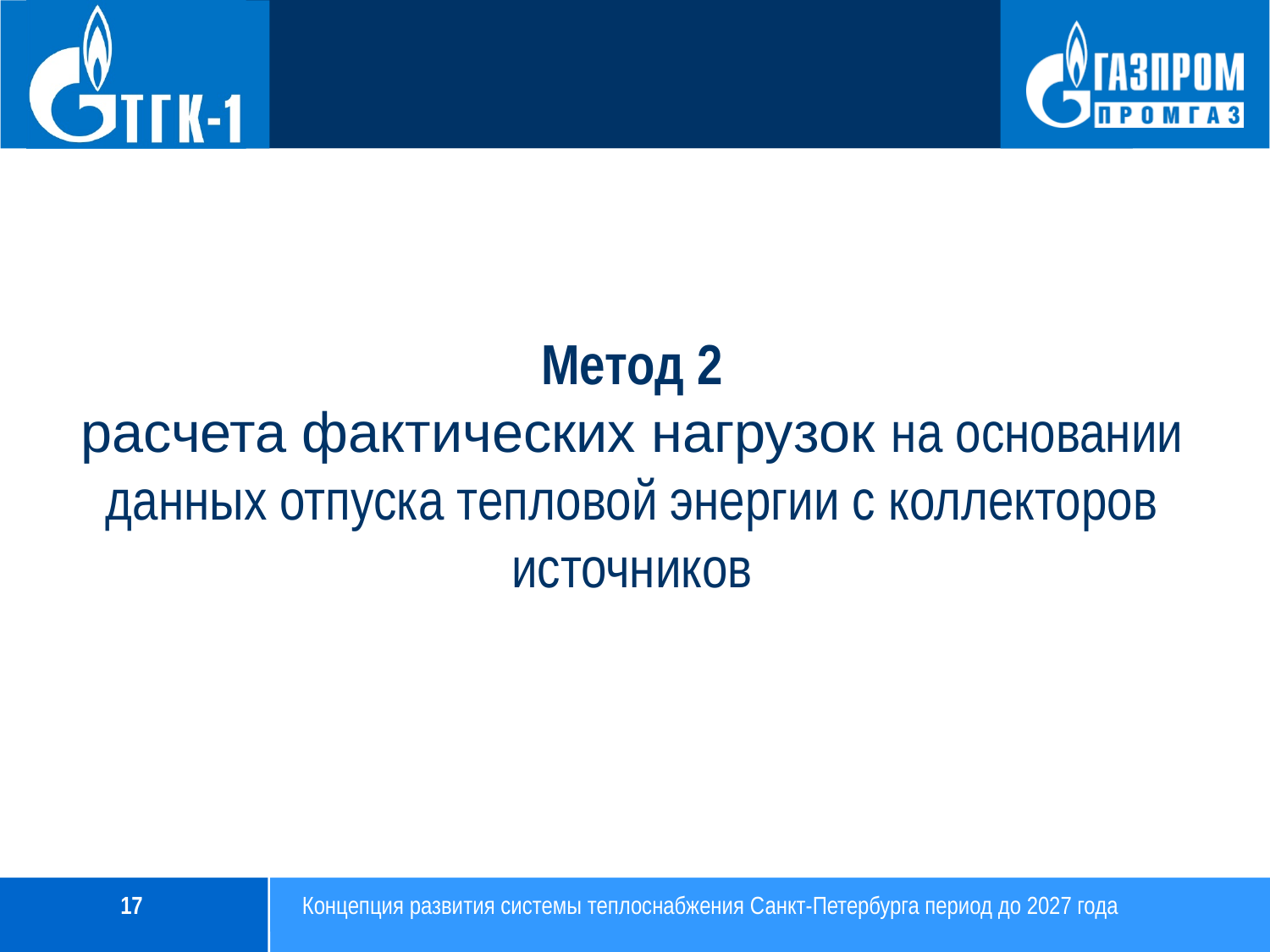

Метод 2
расчета фактических нагрузок на основании данных отпуска тепловой энергии с коллекторов источников
17
Концепция развития системы теплоснабжения Санкт-Петербурга период до 2027 года